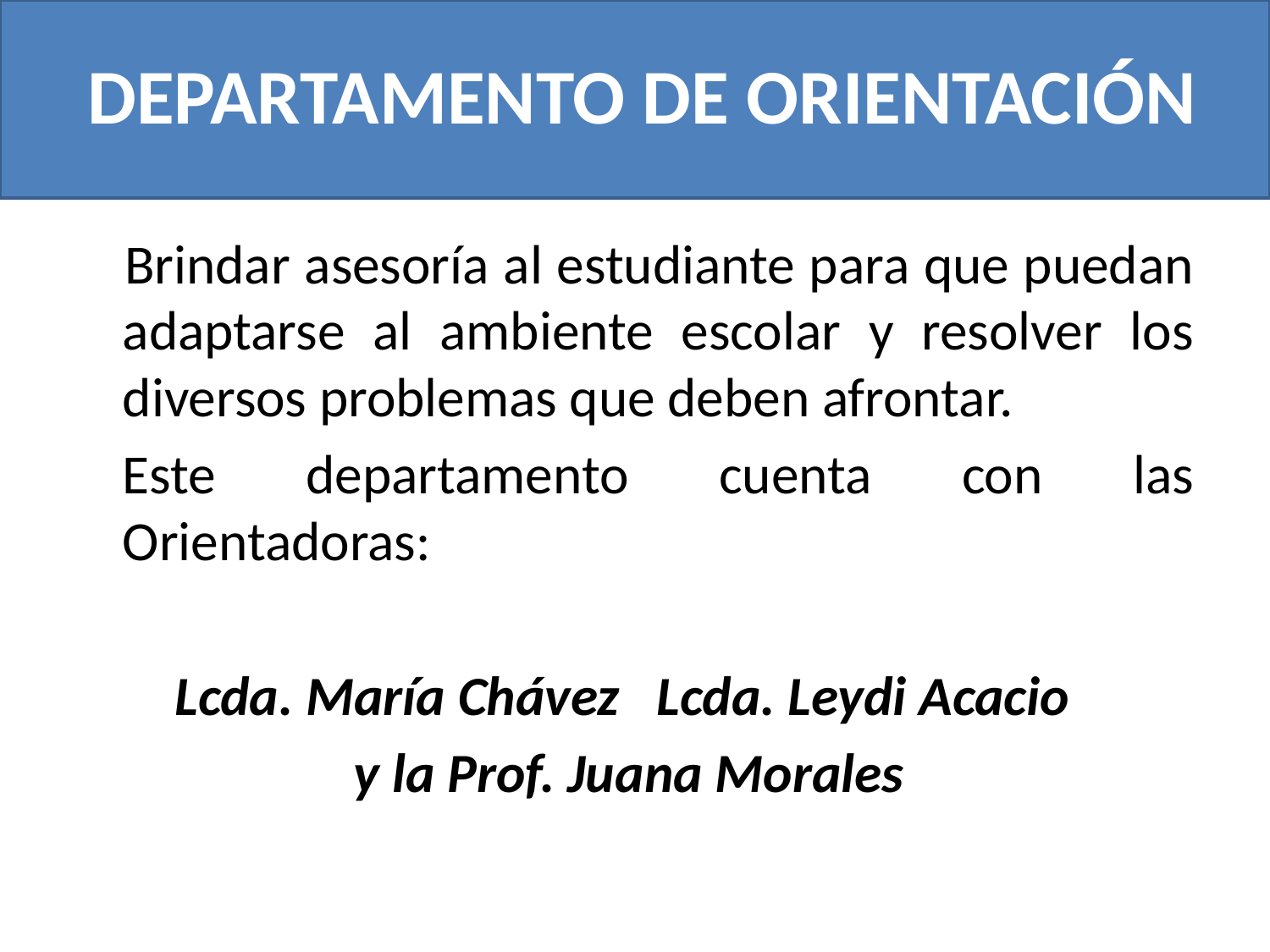

#
DEPARTAMENTO DE ORIENTACIÓN
 		Brindar asesoría al estudiante para que puedan adaptarse al ambiente escolar y resolver los diversos problemas que deben afrontar.
		Este departamento cuenta con las Orientadoras:

Lcda. María Chávez   Lcda. Leydi Acacio
y la Prof. Juana Morales